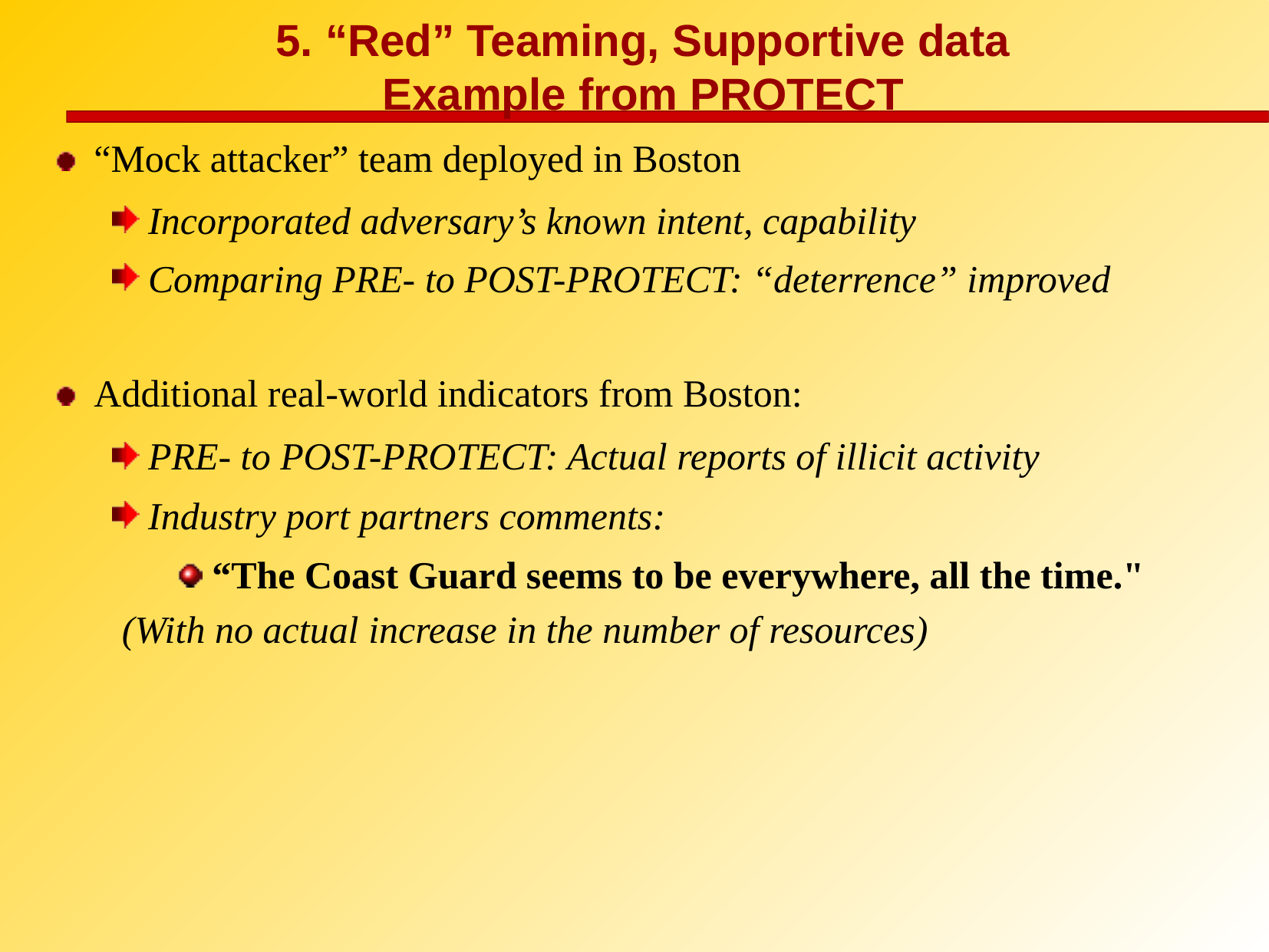

# 5. “Red” Teaming, Supportive data Example from PROTECT

“Mock attacker” team deployed in Boston
Incorporated adversary’s known intent, capability
Comparing PRE- to POST-PROTECT: “deterrence” improved

Additional real-world indicators from Boston:
PRE- to POST-PROTECT: Actual reports of illicit activity
Industry port partners comments:
 “The Coast Guard seems to be everywhere, all the time."
 (With no actual increase in the number of resources)